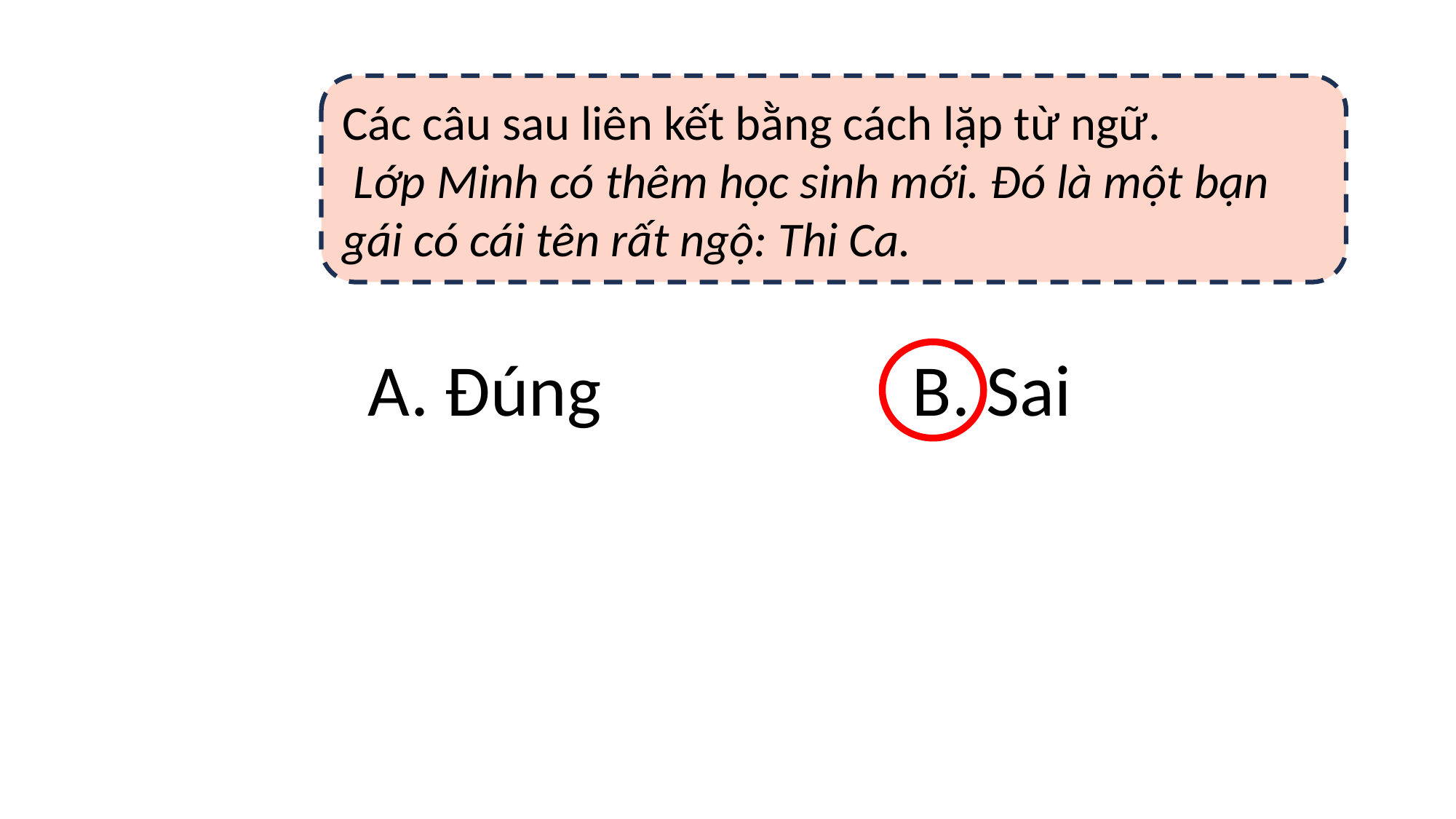

Các câu sau liên kết bằng cách lặp từ ngữ.
 Lớp Minh có thêm học sinh mới. Đó là một bạn gái có cái tên rất ngộ: Thi Ca.
A. Đúng                   B. Sai